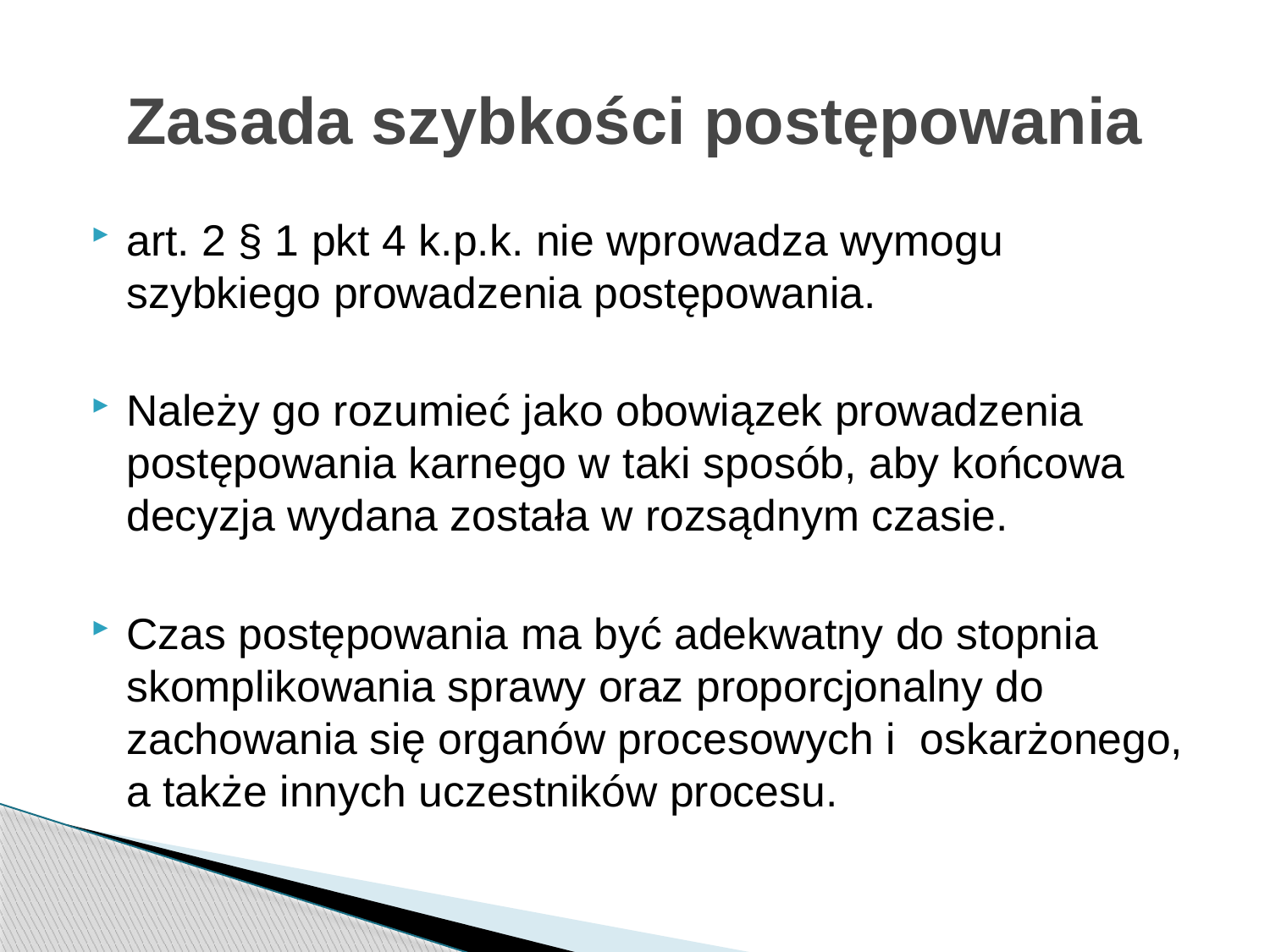

# Zasada szybkości postępowania
art. 2 § 1 pkt 4 k.p.k. nie wprowadza wymogu szybkiego prowadzenia postępowania.

Należy go rozumieć jako obowiązek prowadzenia postępowania karnego w taki sposób, aby końcowa decyzja wydana została w rozsądnym czasie.

Czas postępowania ma być adekwatny do stopnia skomplikowania sprawy oraz proporcjonalny do zachowania się organów procesowych i  oskarżonego, a także innych uczestników procesu.